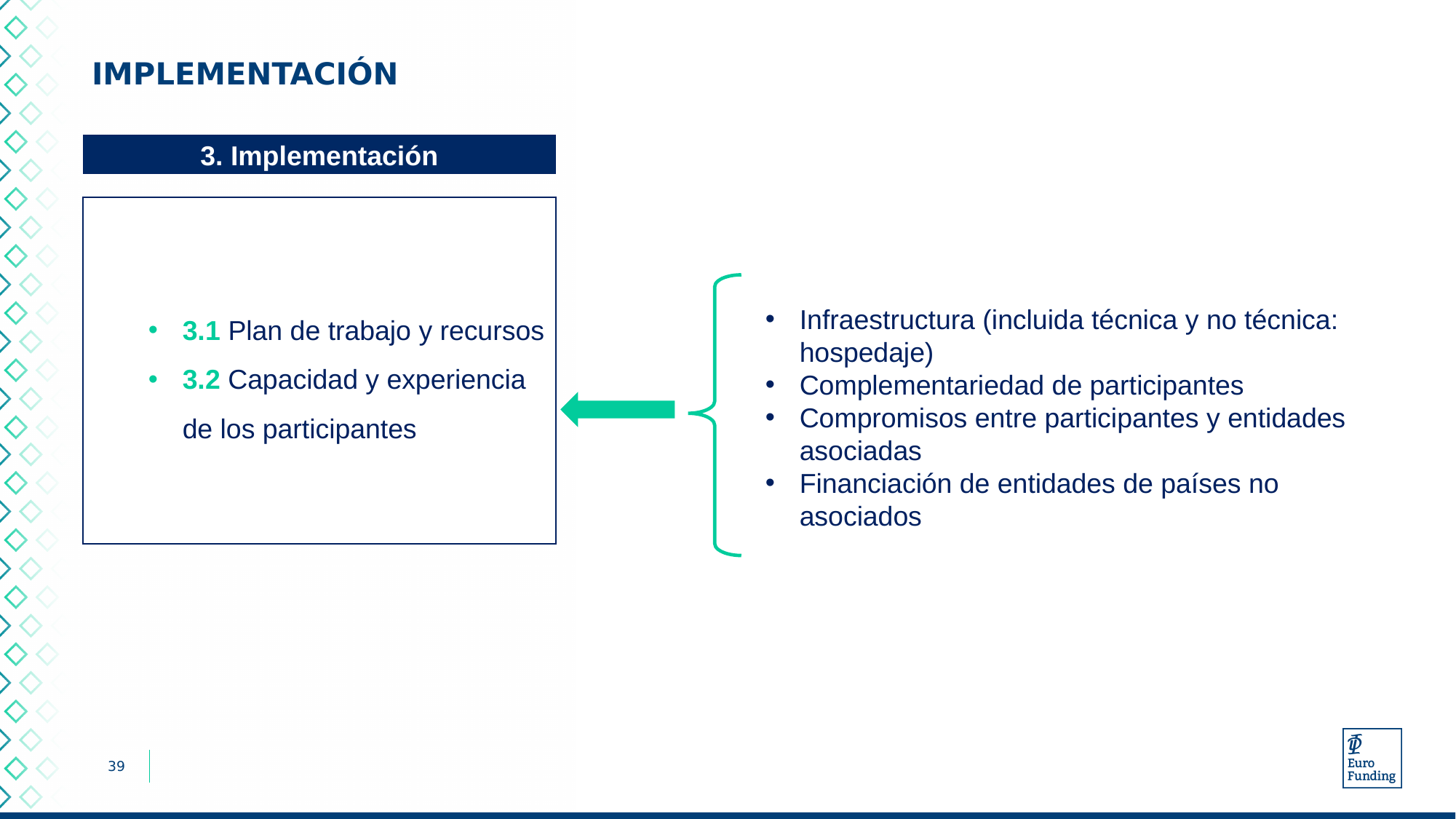

# IMPLEMENTACIÓN
3. Implementación
3.1 Plan de trabajo y recursos
3.2 Capacidad y experiencia de los participantes

Infraestructura (incluida técnica y no técnica:  hospedaje)
Complementariedad de participantes
Compromisos entre participantes y entidades asociadas
Financiación de entidades de países no asociados

39